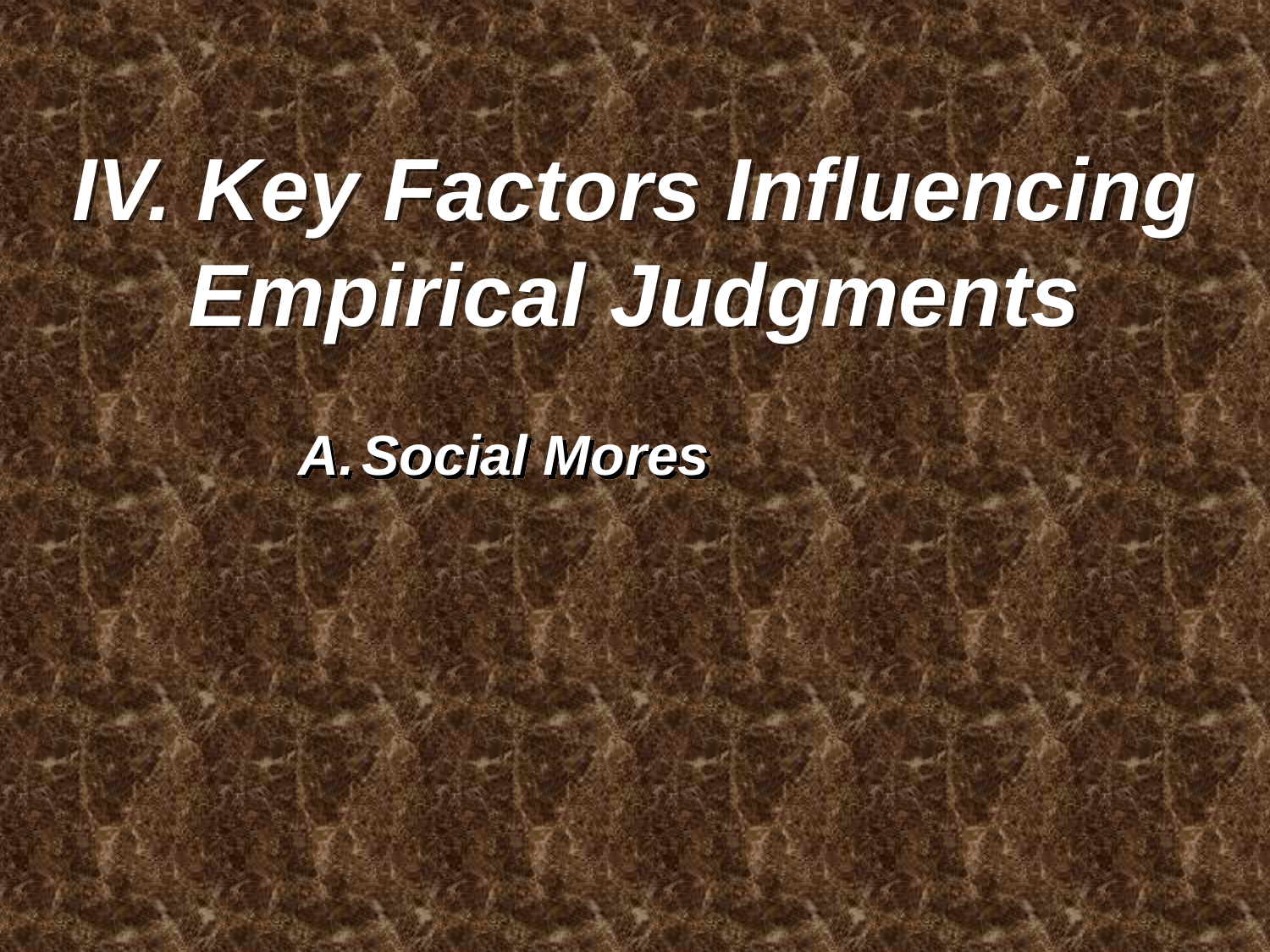

IV. Key Factors Influencing Empirical Judgments

Social Mores